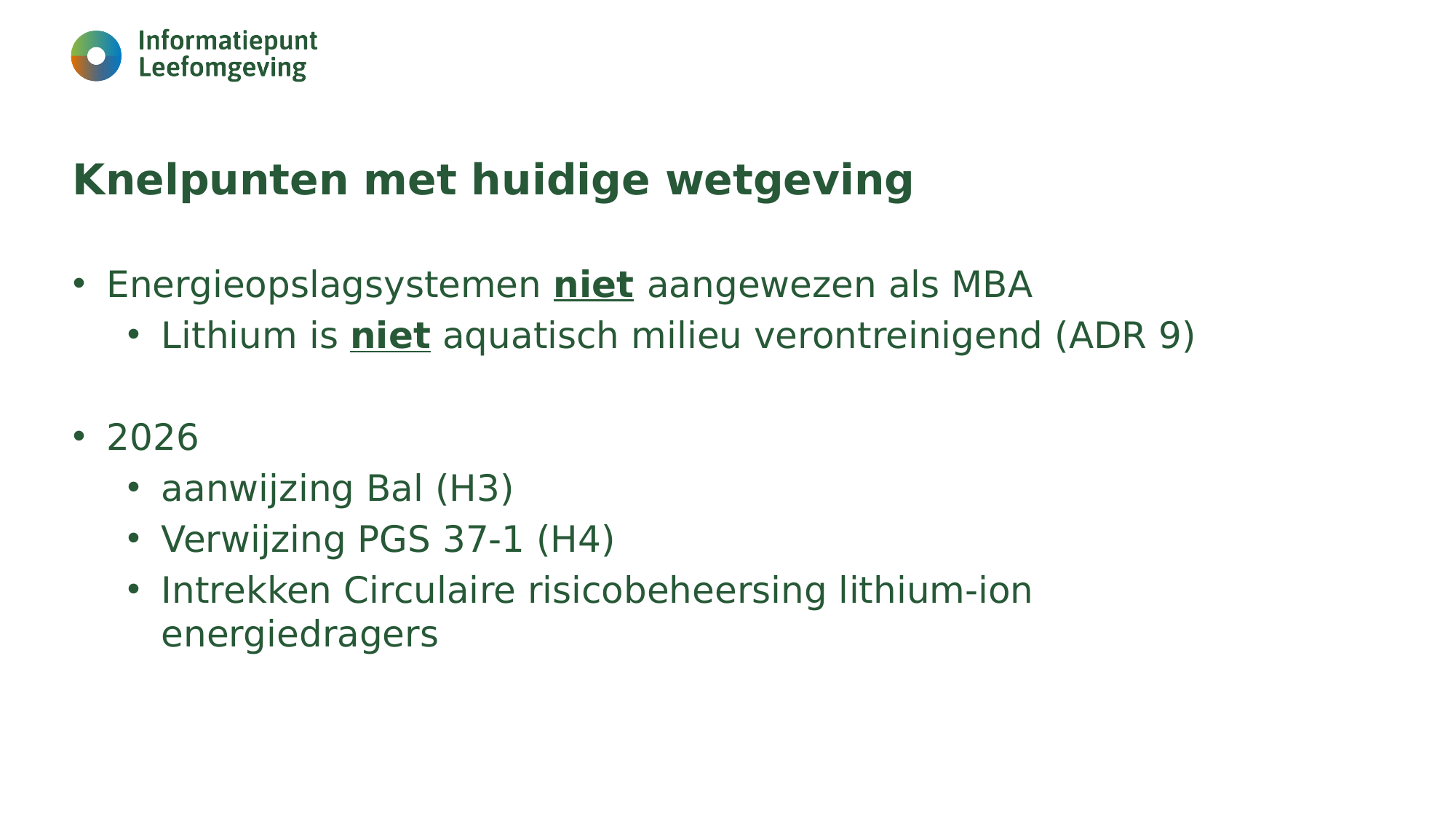

33
# Knelpunten met huidige wetgeving
Energieopslagsystemen niet aangewezen als MBA
Lithium is niet aquatisch milieu verontreinigend (ADR 9)

2026
aanwijzing Bal (H3)
Verwijzing PGS 37-1 (H4)
Intrekken Circulaire risicobeheersing lithium-ion energiedragers